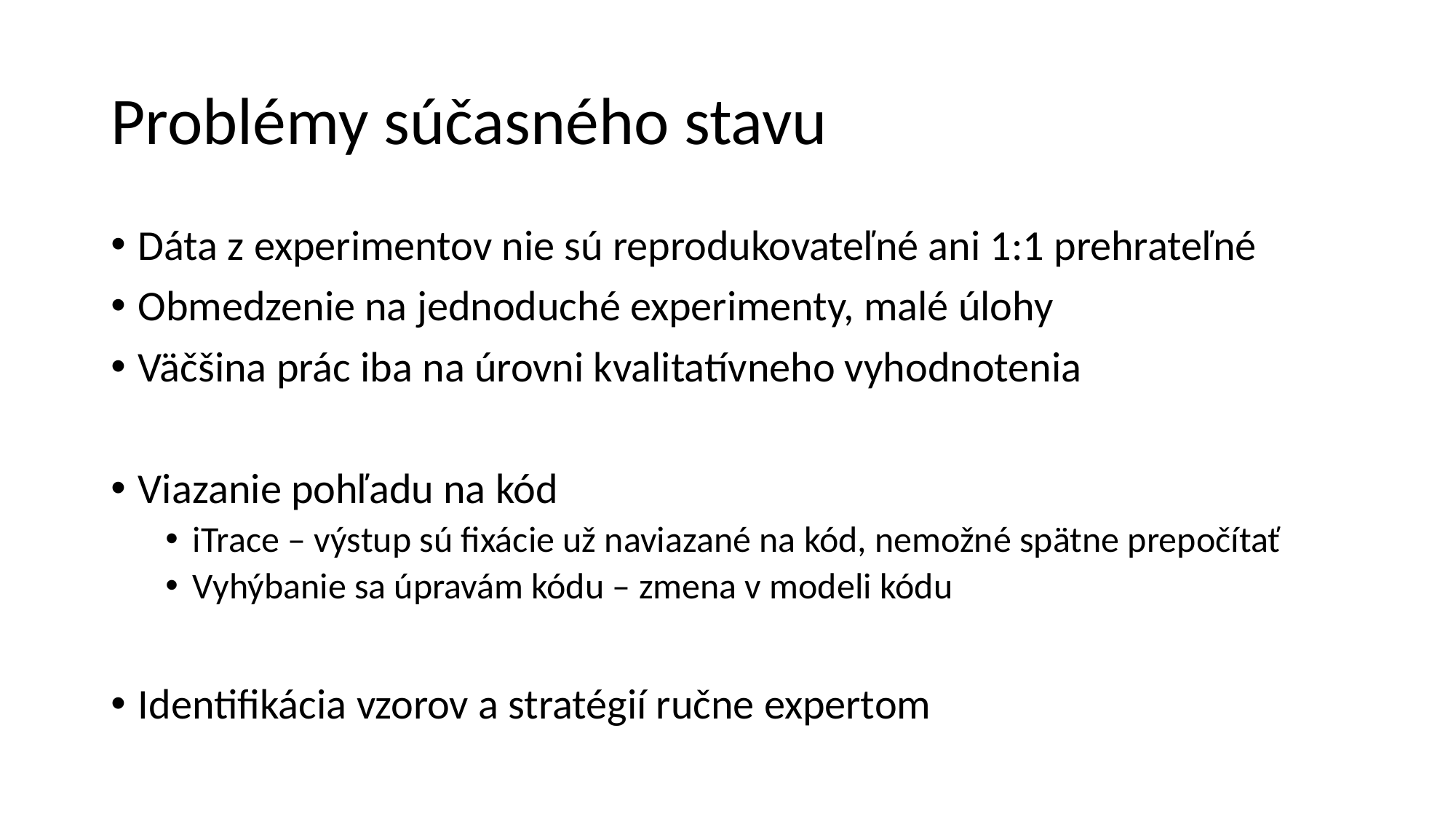

# Problémy súčasného stavu
Dáta z experimentov nie sú reprodukovateľné ani 1:1 prehrateľné
Obmedzenie na jednoduché experimenty, malé úlohy
Väčšina prác iba na úrovni kvalitatívneho vyhodnotenia

Viazanie pohľadu na kód
iTrace – výstup sú fixácie už naviazané na kód, nemožné spätne prepočítať
Vyhýbanie sa úpravám kódu – zmena v modeli kódu

Identifikácia vzorov a stratégií ručne expertom